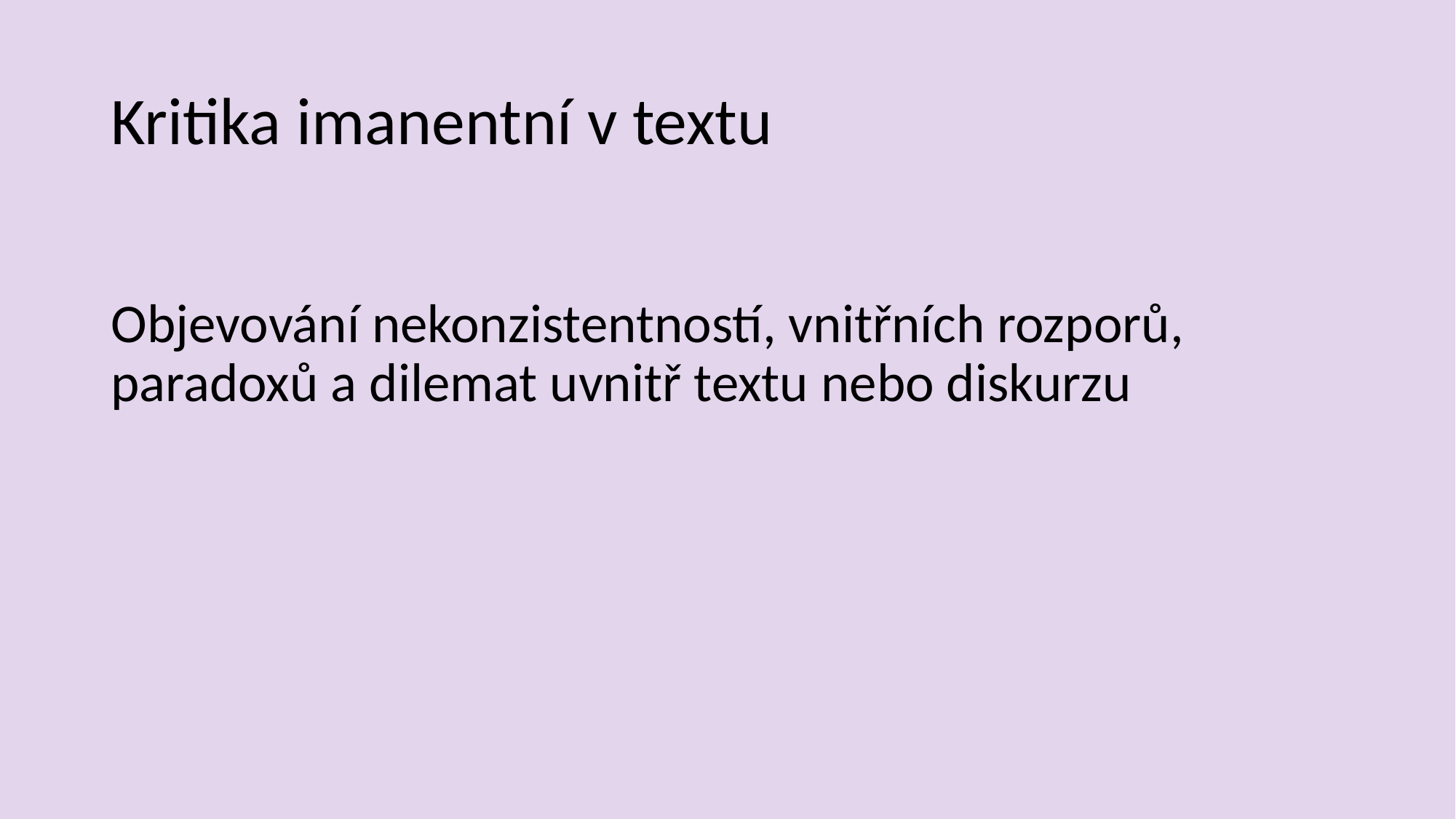

# Kritika imanentní v textu
Objevování nekonzistentností, vnitřních rozporů, paradoxů a dilemat uvnitř textu nebo diskurzu